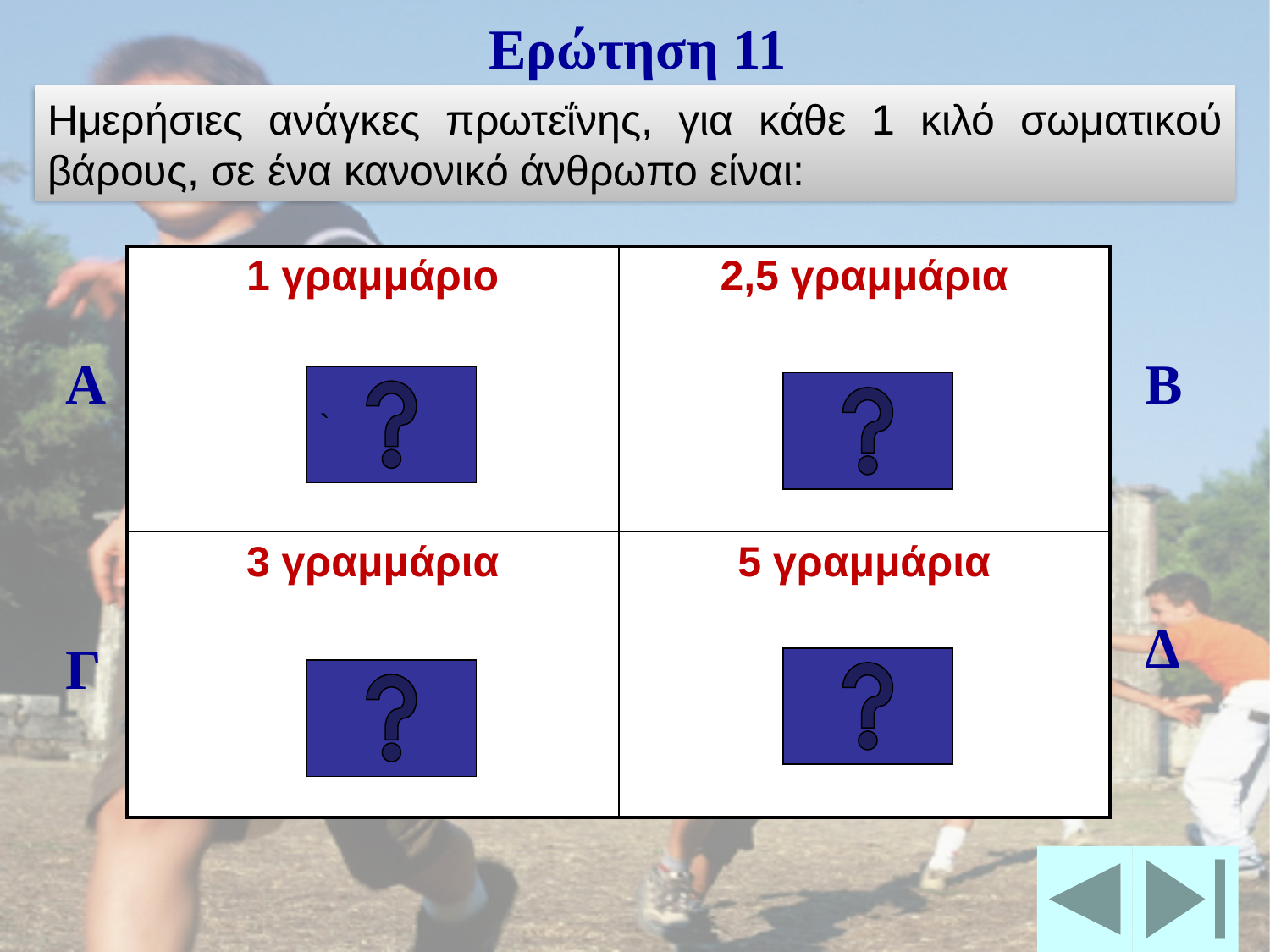

Ερώτηση 11
Ημερήσιες ανάγκες πρωτεΐνης, για κάθε 1 κιλό σωματικού βάρους, σε ένα κανονικό άνθρωπο είναι:
| 1 γραμμάριο | 2,5 γραμμάρια |
| --- | --- |
| 3 γραμμάρια | 5 γραμμάρια |
Α
Β
`

Δ
Γ